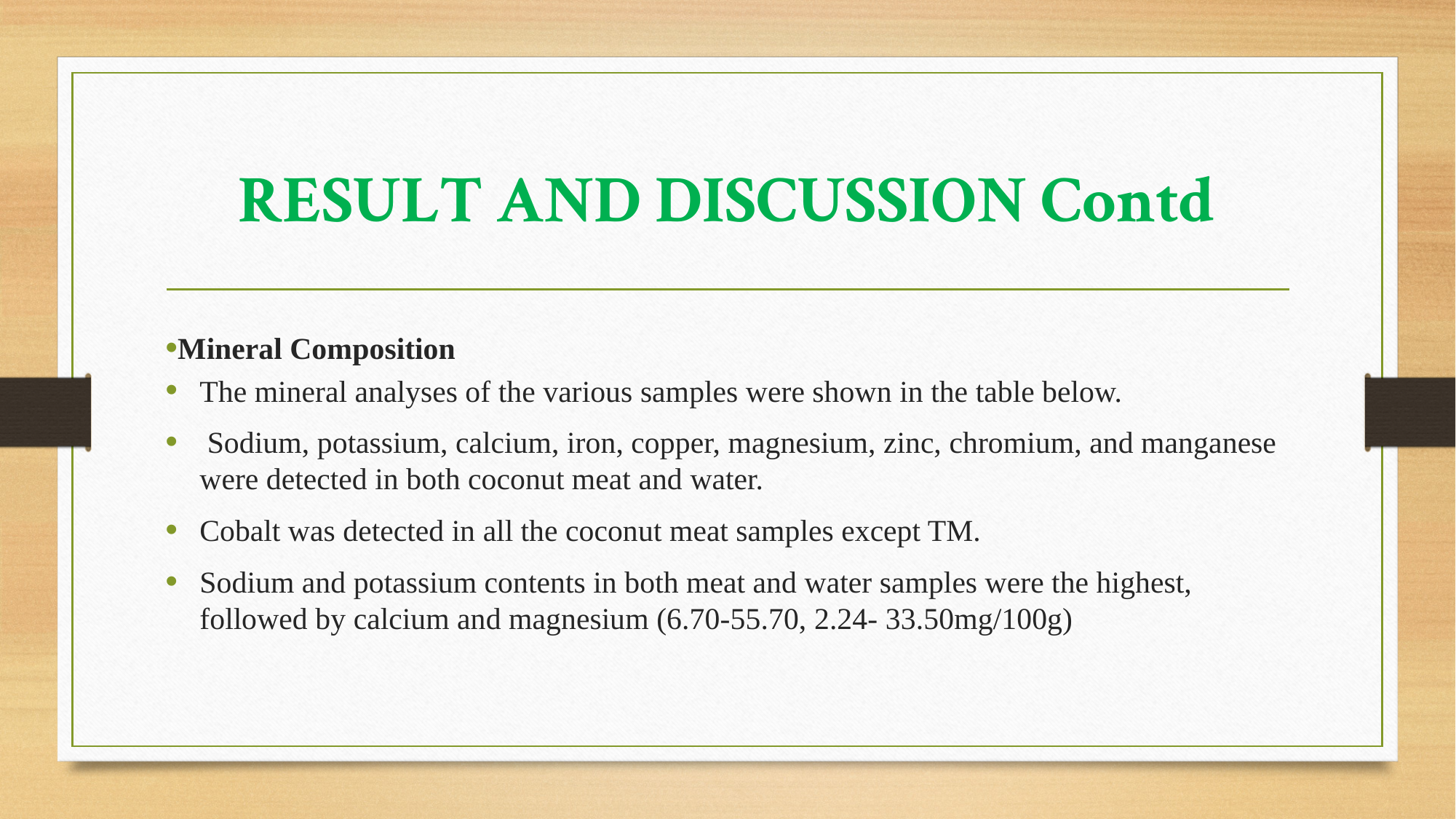

# RESULT AND DISCUSSION Contd
Mineral Composition
The mineral analyses of the various samples were shown in the table below.
 Sodium, potassium, calcium, iron, copper, magnesium, zinc, chromium, and manganese were detected in both coconut meat and water.
Cobalt was detected in all the coconut meat samples except TM.
Sodium and potassium contents in both meat and water samples were the highest, followed by calcium and magnesium (6.70-55.70, 2.24- 33.50mg/100g)